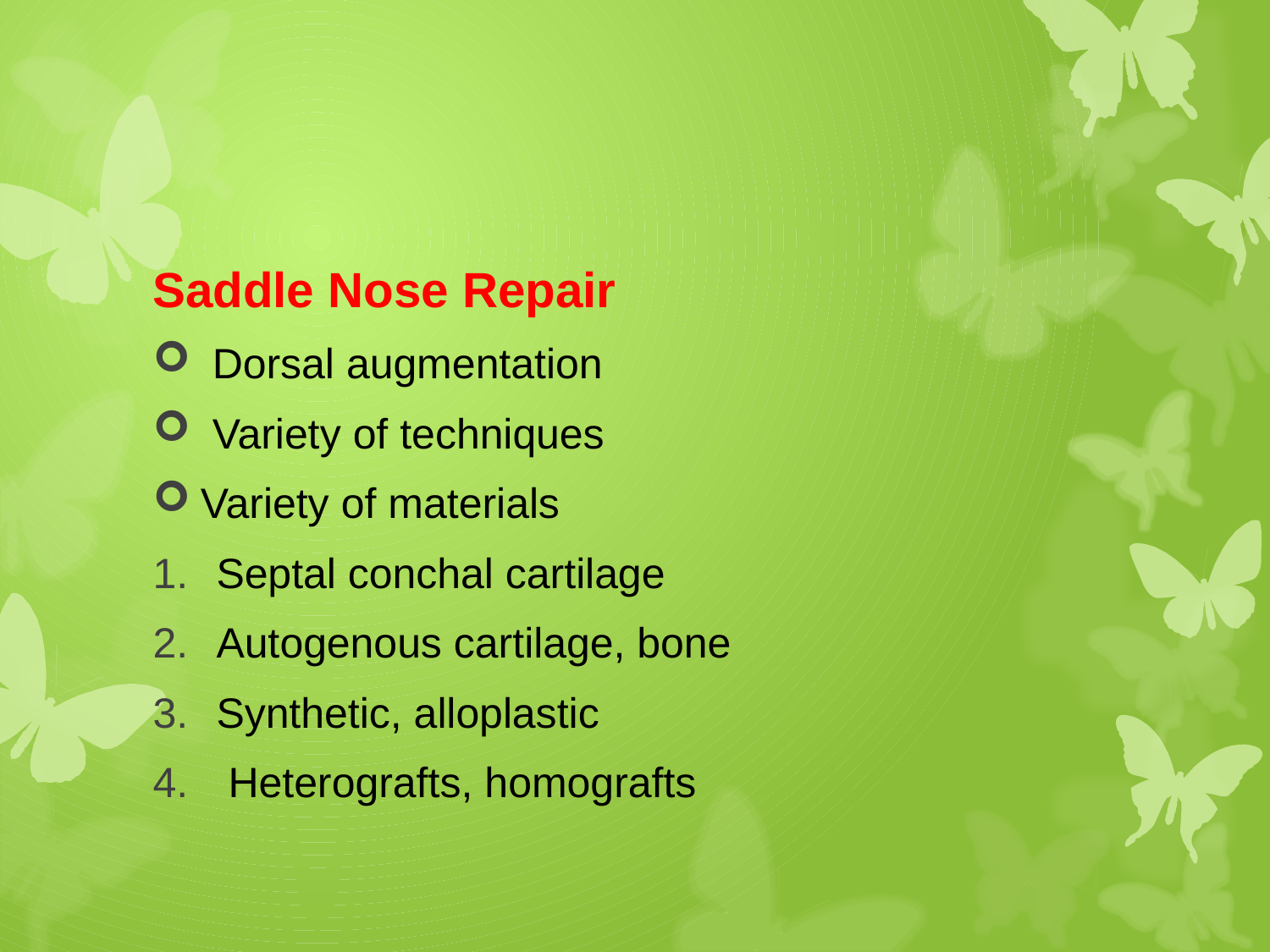

#
Saddle Nose Repair
 Dorsal augmentation
 Variety of techniques
Variety of materials
Septal conchal cartilage
Autogenous cartilage, bone
Synthetic, alloplastic
 Heterografts, homografts